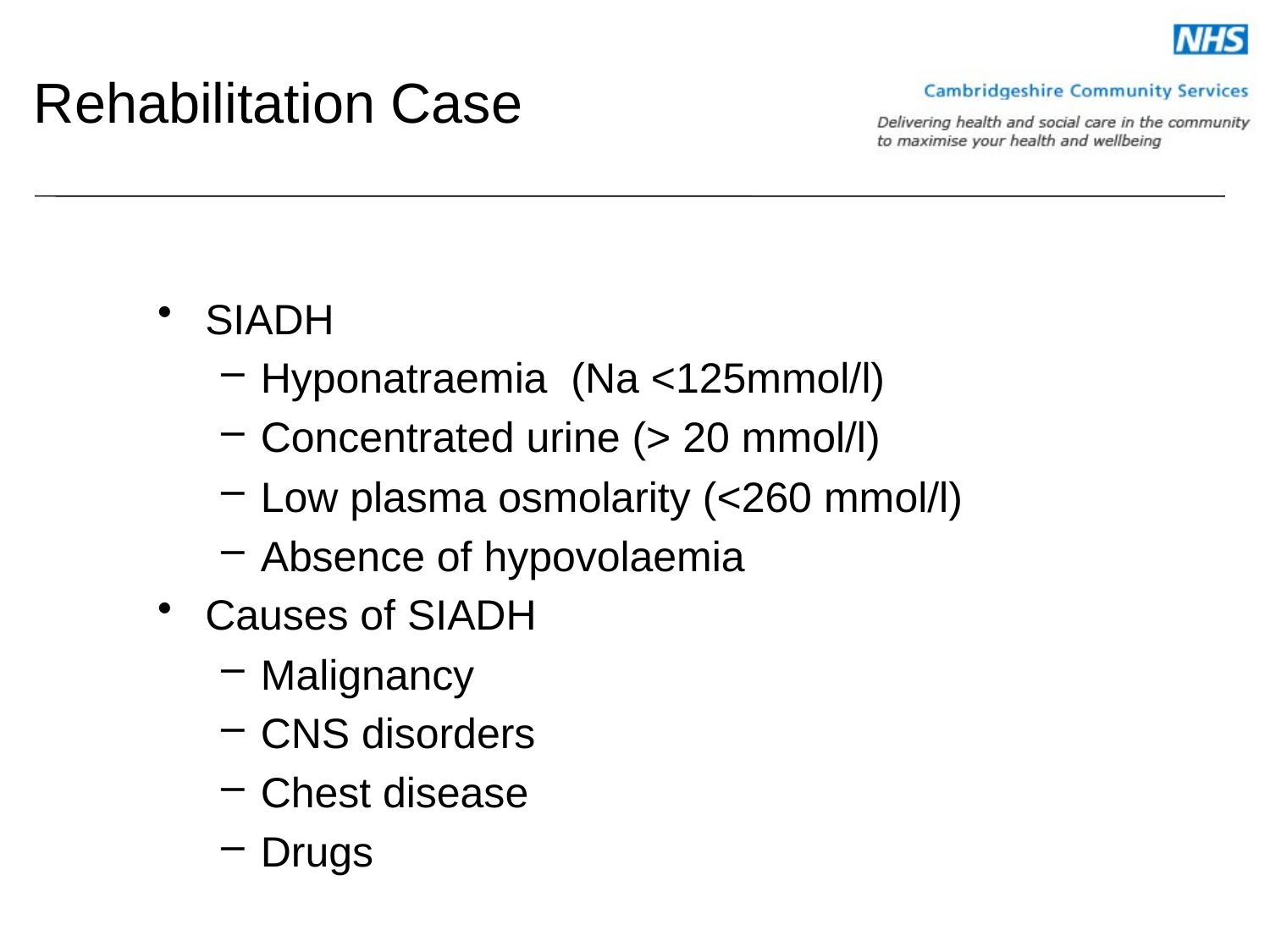

# Rehabilitation Case
SIADH
Hyponatraemia  (Na <125mmol/l)
Concentrated urine (> 20 mmol/l)
Low plasma osmolarity (<260 mmol/l)
Absence of hypovolaemia
Causes of SIADH
Malignancy
CNS disorders
Chest disease
Drugs